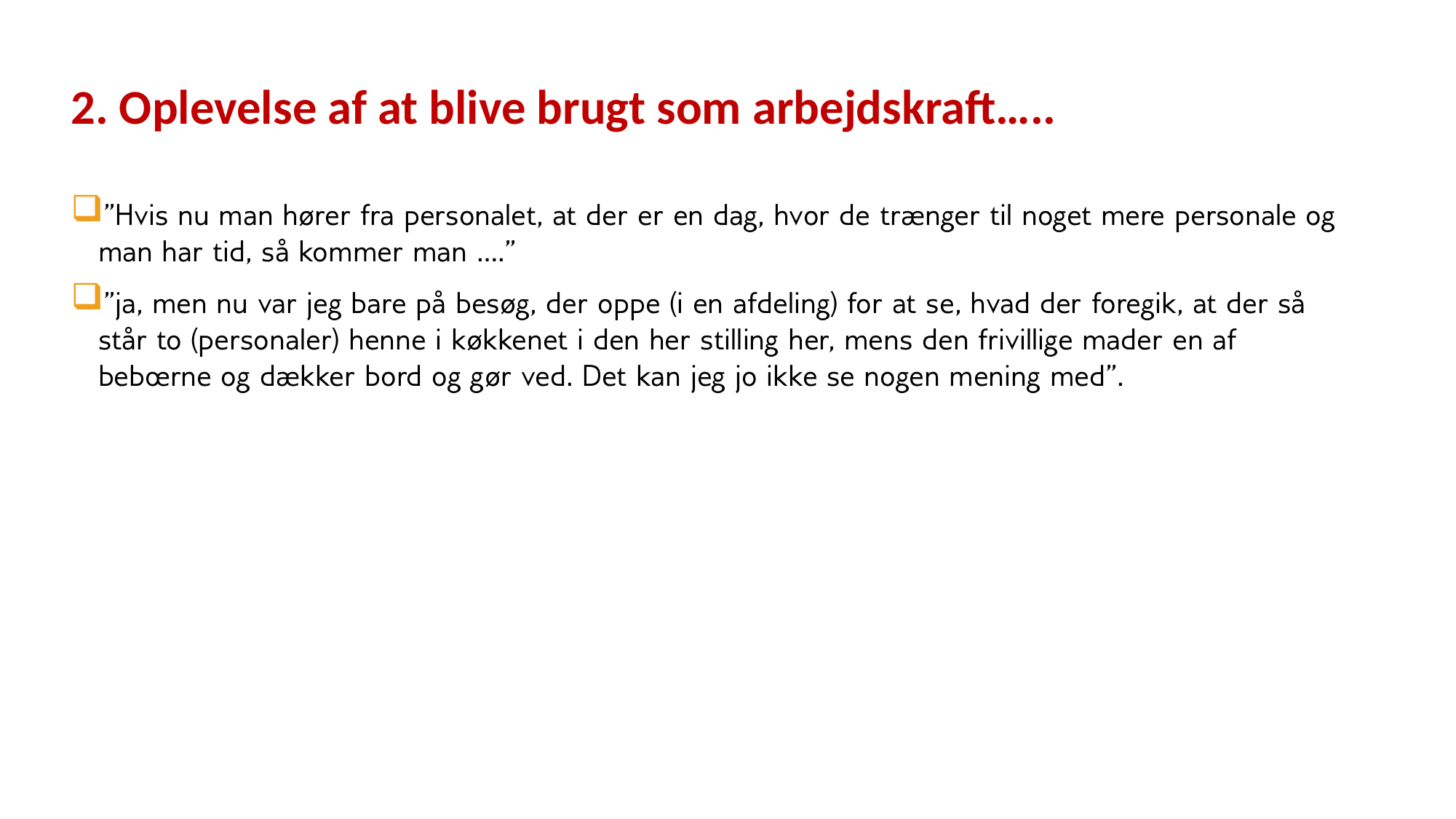

2. Oplevelse af at blive brugt som arbejdskraft…..

”Hvis nu man hører fra personalet, at der er en dag, hvor de trænger til noget mere personale og man har tid, så kommer man ….”
”ja, men nu var jeg bare på besøg, der oppe (i en afdeling) for at se, hvad der foregik, at der så står to (personaler) henne i køkkenet i den her stilling her, mens den frivillige mader en af beboerne og dækker bord og gør ved. Det kan jeg jo ikke se nogen mening med”.